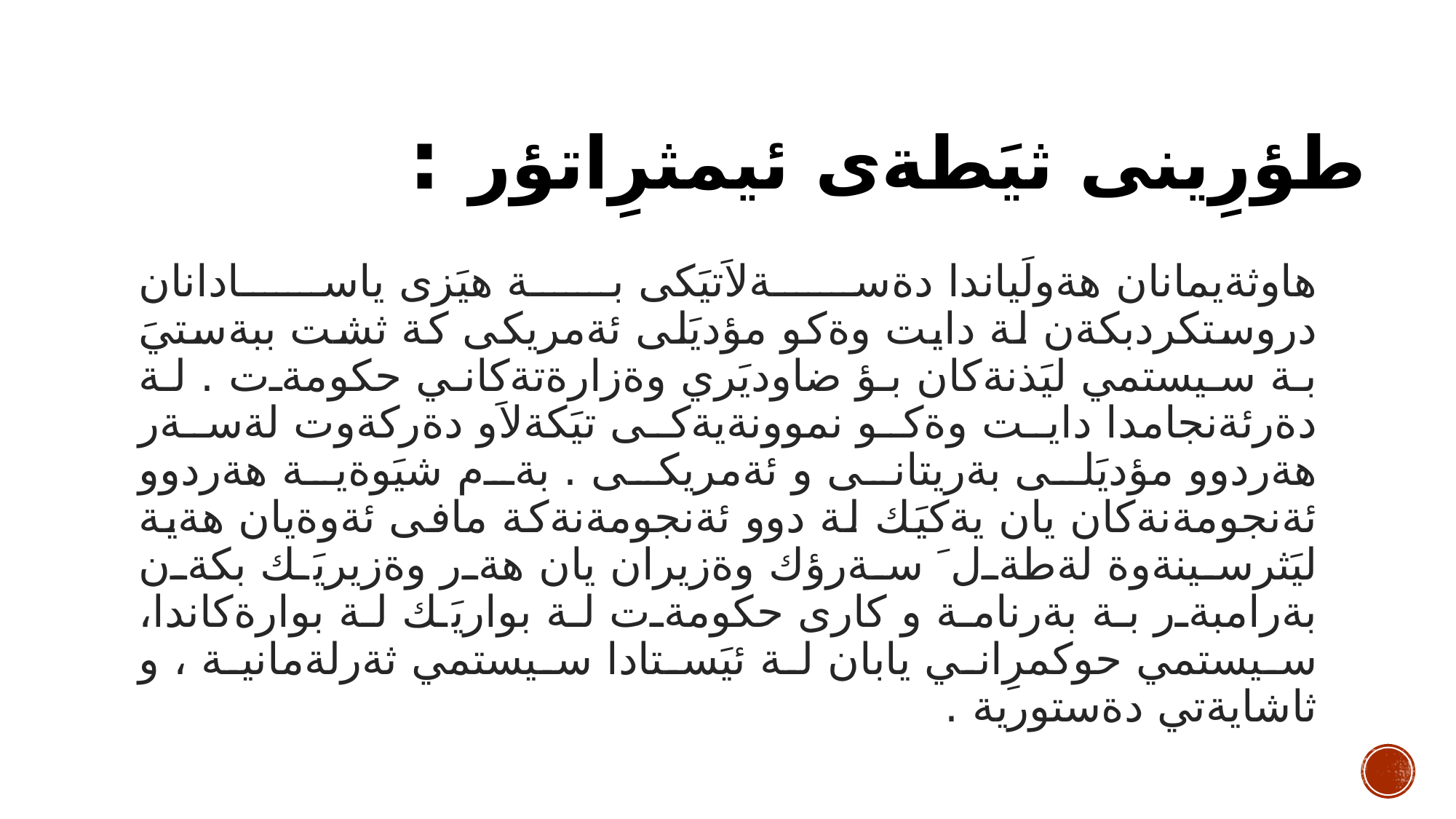

# طؤرِينى ثيَطةى ئيمثرِاتؤر :
هاوثةيمانان هةولَياندا دةسةلاَتيَكى بة هيَزى ياسادانان دروستكردبكةن لة دايت وةكو مؤديَلى ئةمريكى كة ثشت ببةستيَ بة سيستمي ليَذنةكان بؤ ضاوديَري وةزارةتةكاني حكومةت . لة دةرئةنجامدا دايت وةكو نموونةيةكى تيَكةلاَو دةركةوت لةسةر هةردوو مؤديَلى بةريتانى و ئةمريكى . بةم شيَوةية هةردوو ئةنجومةنةكان يان يةكيَك لة دوو ئةنجومةنةكة مافى ئةوةيان هةية ليَثرسينةوة لةطةل َ سةرؤك وةزيران يان هةر وةزيريَك بكةن بةرامبةر بة بةرنامة و كارى حكومةت لة بواريَك لة بوارةكاندا، سيستمي حوكمرِاني يابان لة ئيَستادا سيستمي ثةرلةمانية ، و ثاشايةتي دةستورية .